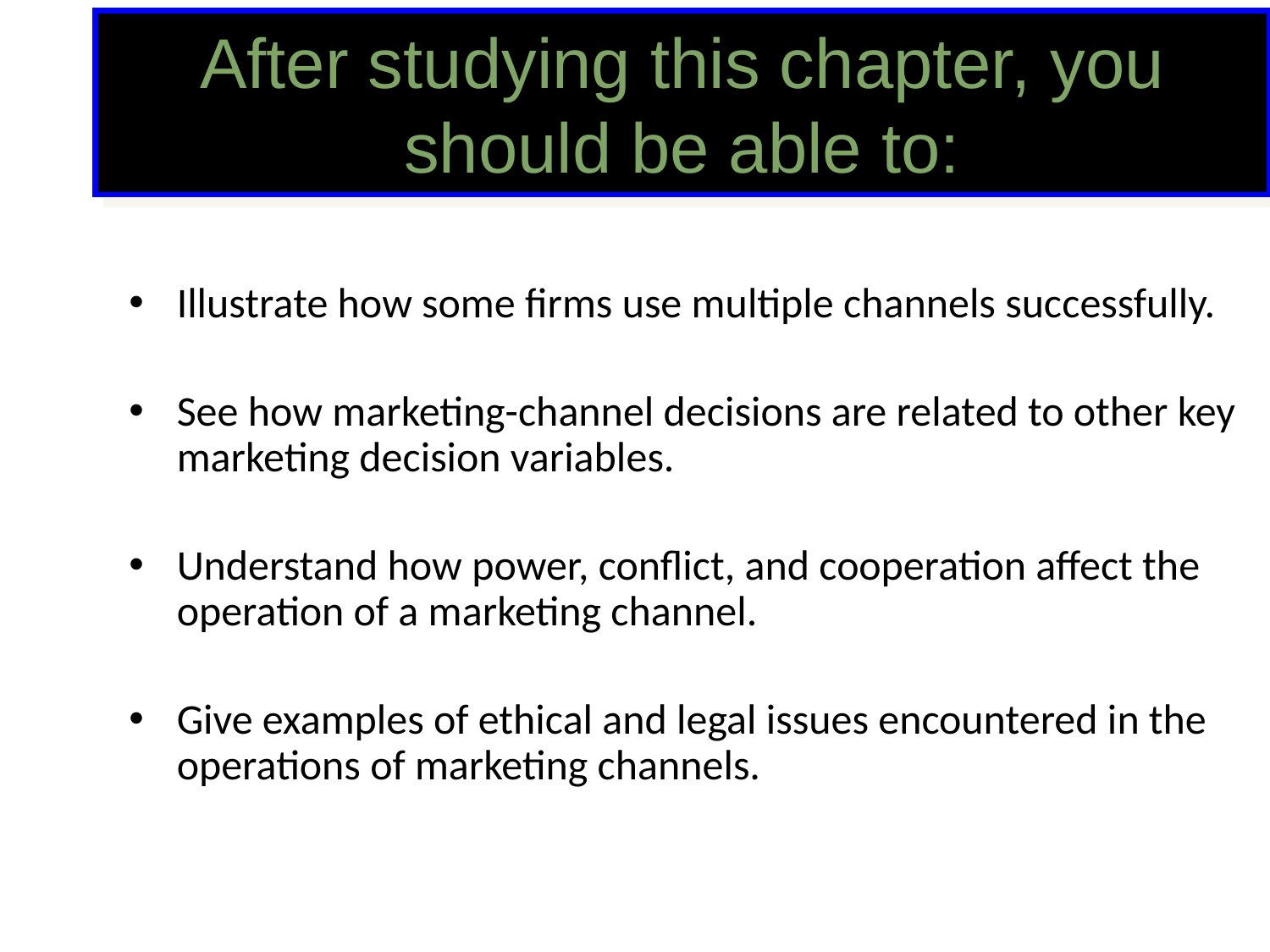

After studying this chapter, you should be able to:
Illustrate how some firms use multiple channels successfully.

See how marketing-channel decisions are related to other key marketing decision variables.

Understand how power, conflict, and cooperation affect the operation of a marketing channel.

Give examples of ethical and legal issues encountered in the operations of marketing channels.